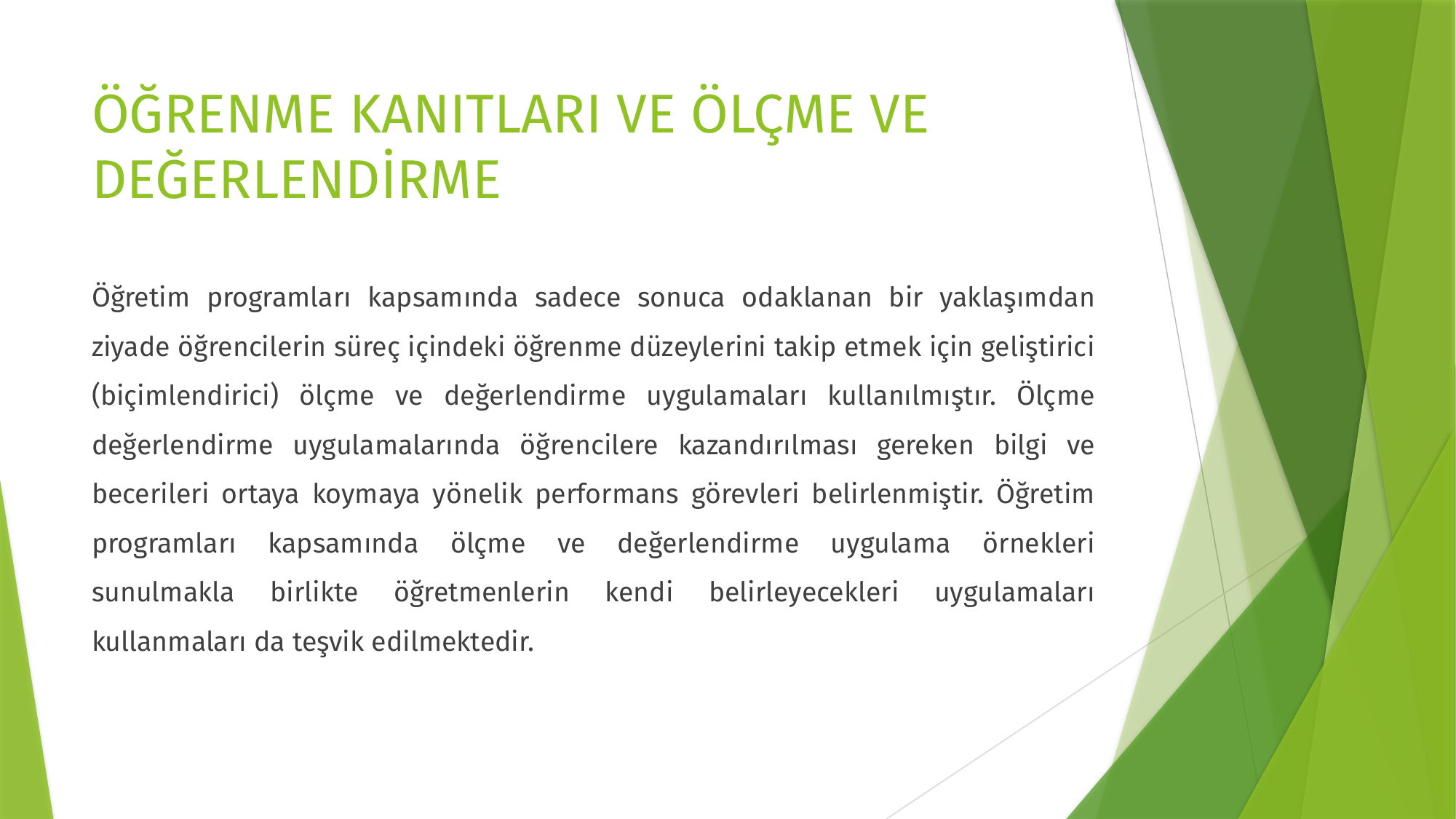

# ÖĞRENME KANITLARI VE ÖLÇME VE DEĞERLENDİRME
Öğretim programları kapsamında sadece sonuca odaklanan bir yaklaşımdan ziyade öğrencilerin süreç içindeki öğrenme düzeylerini takip etmek için geliştirici (biçimlendirici) ölçme ve değerlendirme uygulamaları kullanılmıştır. Ölçme değerlendirme uygulamalarında öğrencilere kazandırılması gereken bilgi ve becerileri ortaya koymaya yönelik performans görevleri belirlenmiştir. Öğretim programları kapsamında ölçme ve değerlendirme uygulama örnekleri sunulmakla birlikte öğretmenlerin kendi belirleyecekleri uygulamaları kullanmaları da teşvik edilmektedir.